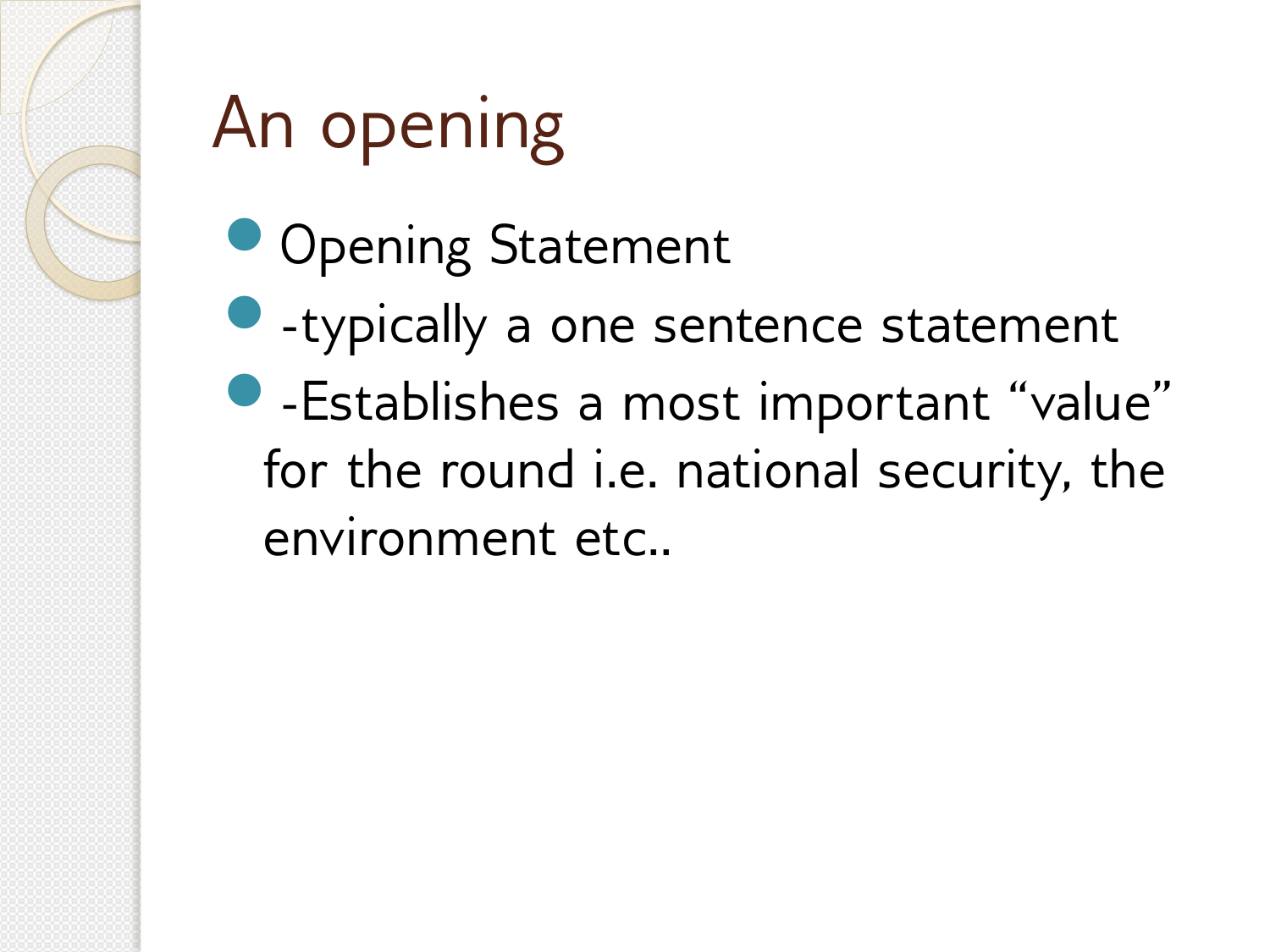

# An opening
Opening Statement
-typically a one sentence statement
-Establishes a most important “value” for the round i.e. national security, the environment etc..